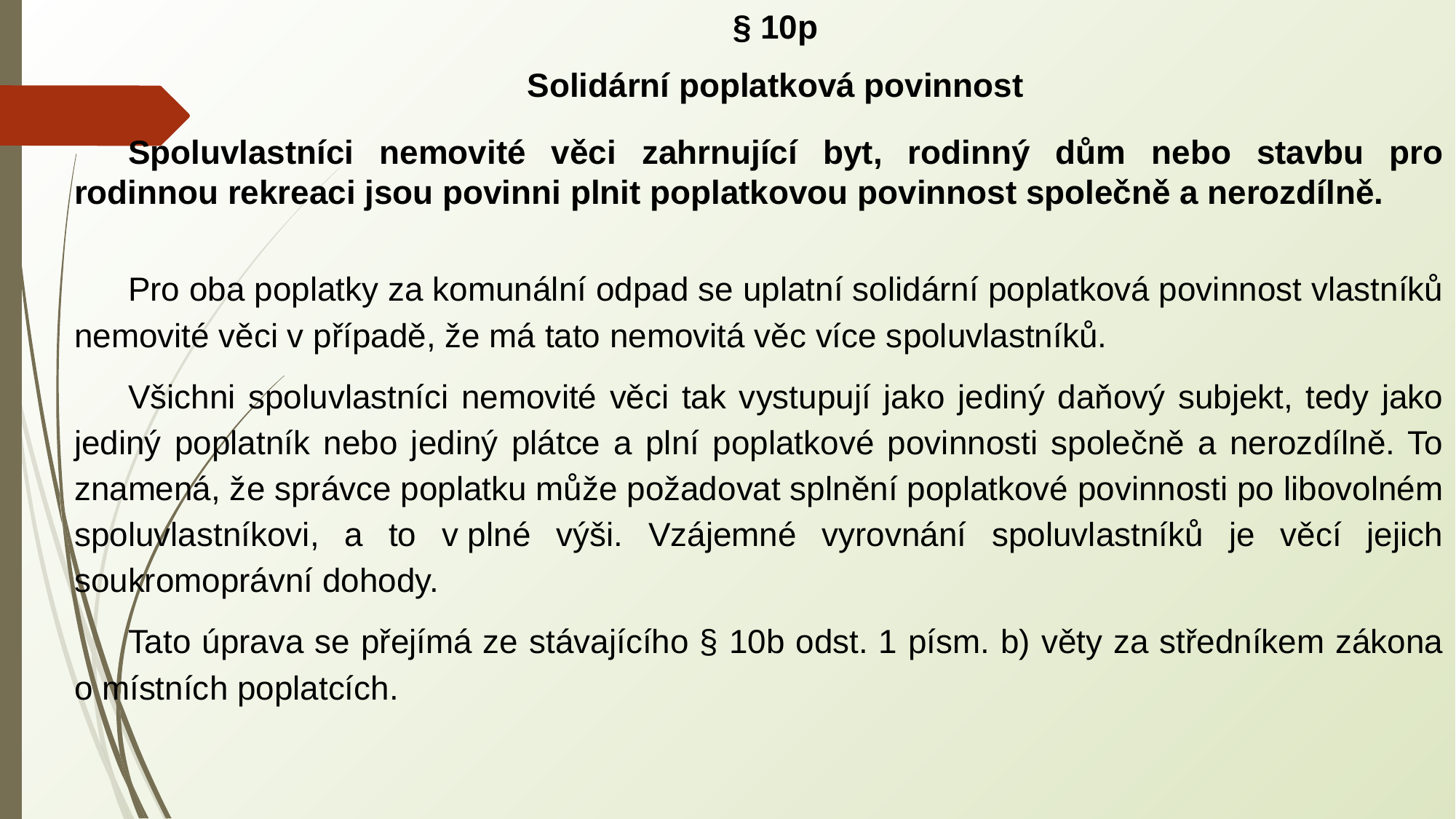

§ 10p
Solidární poplatková povinnost
Spoluvlastníci nemovité věci zahrnující byt, rodinný dům nebo stavbu pro rodinnou rekreaci jsou povinni plnit poplatkovou povinnost společně a nerozdílně.

Pro oba poplatky za komunální odpad se uplatní solidární poplatková povinnost vlastníků nemovité věci v případě, že má tato nemovitá věc více spoluvlastníků.
Všichni spoluvlastníci nemovité věci tak vystupují jako jediný daňový subjekt, tedy jako jediný poplatník nebo jediný plátce a plní poplatkové povinnosti společně a nerozdílně. To znamená, že správce poplatku může požadovat splnění poplatkové povinnosti po libovolném spoluvlastníkovi, a to v plné výši. Vzájemné vyrovnání spoluvlastníků je věcí jejich soukromoprávní dohody.
Tato úprava se přejímá ze stávajícího § 10b odst. 1 písm. b) věty za středníkem zákona o místních poplatcích.